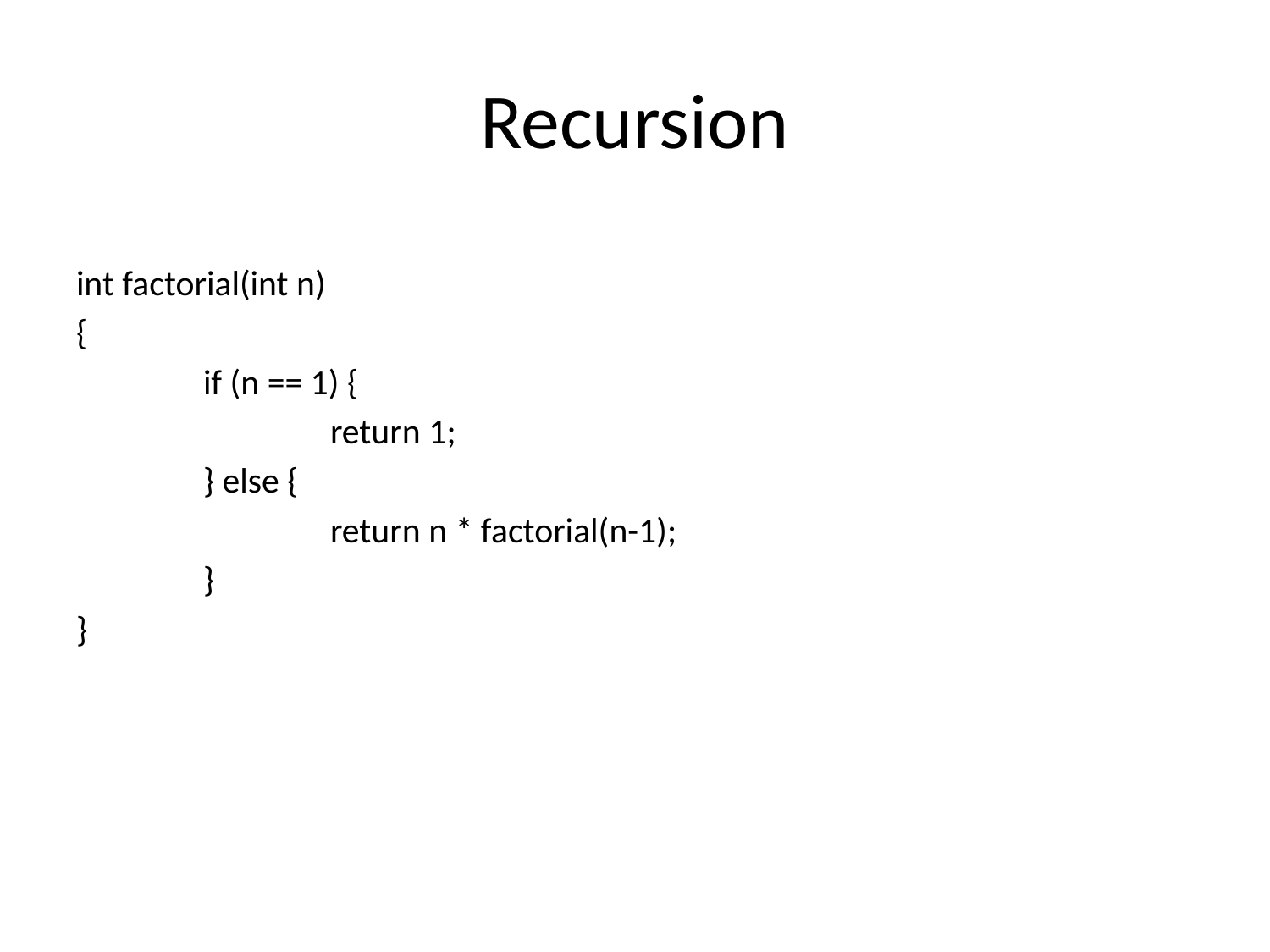

# Recursion
int factorial(int n)
{
	if (n == 1) {
		return 1;
	} else {
		return n * factorial(n-1);
	}
}